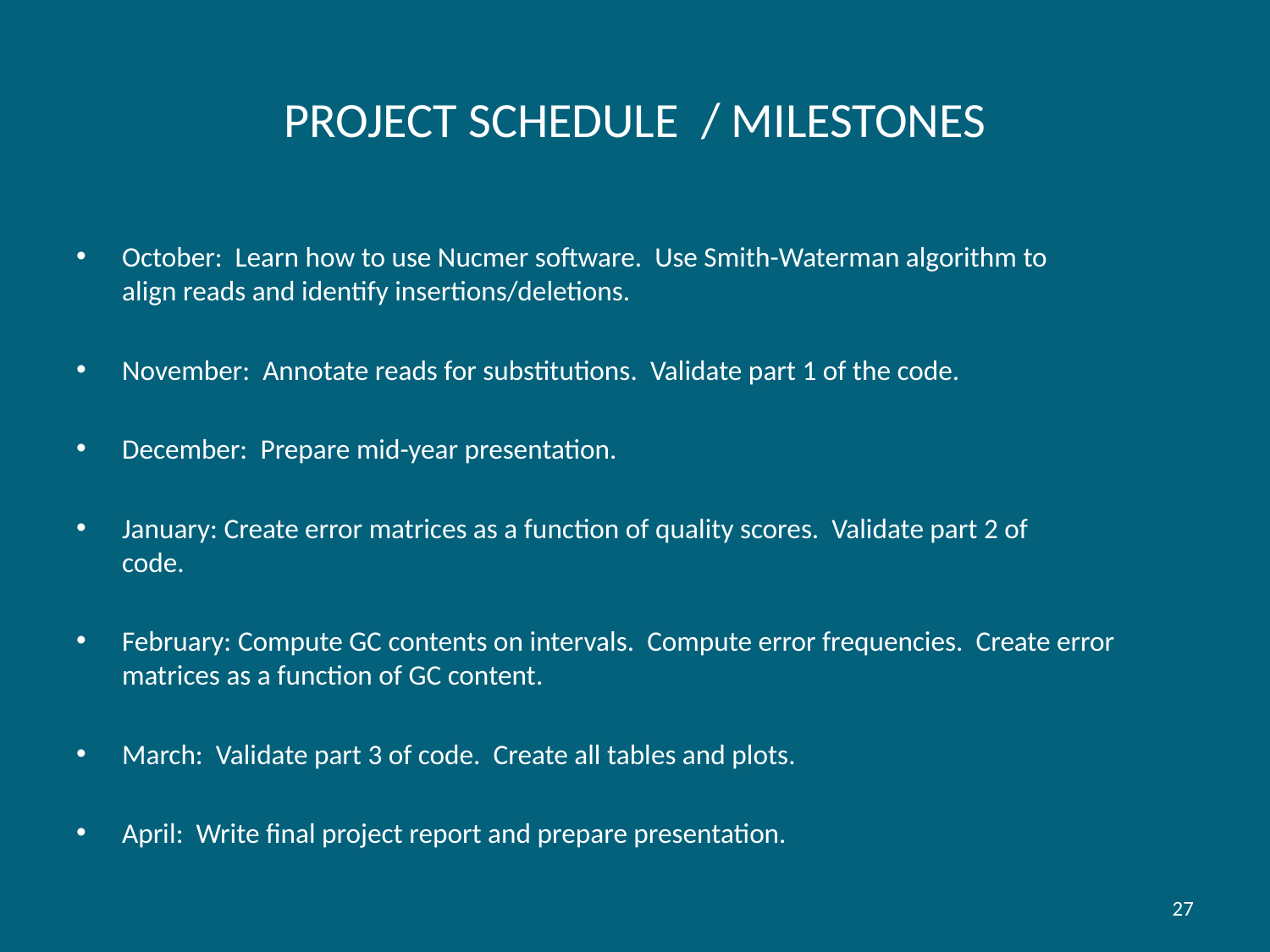

# PROJECT SCHEDULE  / MILESTONES
October:  Learn how to use Nucmer software.  Use Smith-Waterman algorithm to 	       align reads and identify insertions/deletions.

November:  Annotate reads for substitutions.  Validate part 1 of the code.

December:  Prepare mid-year presentation.

January: Create error matrices as a function of quality scores.  Validate part 2 of 	     code.

February: Compute GC contents on intervals.  Compute error frequencies.  Create error 	       matrices as a function of GC content.

March:  Validate part 3 of code.  Create all tables and plots.

April:  Write final project report and prepare presentation.

27